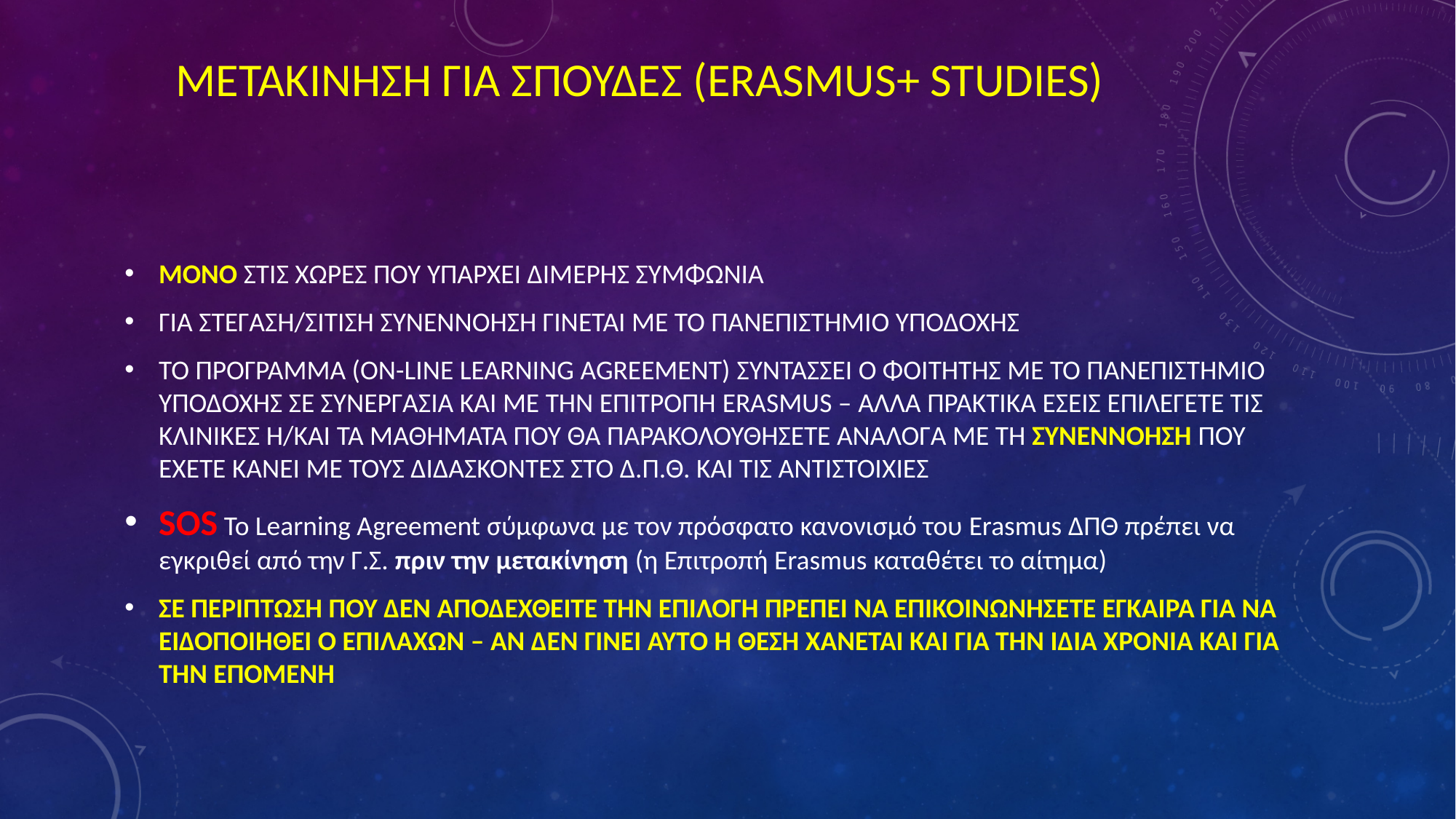

# ΜΕΤΑΚΙΝΗΣΗ ΓΙΑ ΣΠΟΥΔΕΣ (ERASMUS+ STUDIES)
ΜΟΝΟ ΣΤΙΣ ΧΩΡΕΣ ΠΟΥ ΥΠΑΡΧΕΙ ΔΙΜΕΡΗΣ ΣΥΜΦΩΝΙΑ
ΓΙΑ ΣΤΕΓΑΣΗ/ΣΙΤΙΣΗ ΣΥΝΕΝΝΟΗΣΗ ΓΙΝΕΤΑΙ ΜΕ ΤΟ ΠΑΝΕΠΙΣΤΗΜΙΟ ΥΠΟΔΟΧΗΣ
ΤΟ ΠΡΟΓΡΑΜΜΑ (ON-LINE LEARNING AGREEMENT) ΣΥΝΤΑΣΣΕΙ Ο ΦΟΙΤΗΤΗΣ ΜΕ ΤΟ ΠΑΝΕΠΙΣΤΗΜΙΟ ΥΠΟΔΟΧΗΣ ΣΕ ΣΥΝΕΡΓΑΣΙΑ ΚΑΙ ΜΕ ΤΗΝ ΕΠΙΤΡΟΠΗ ERASMUS – ΑΛΛΑ ΠΡΑΚΤΙΚΑ ΕΣΕΙΣ ΕΠΙΛΕΓΕΤΕ ΤΙΣ ΚΛΙΝΙΚΕΣ Ή/ΚΑΙ ΤΑ ΜΑΘΗΜΑΤΑ ΠΟΥ ΘΑ ΠΑΡΑΚΟΛΟΥΘΗΣΕΤΕ ΑΝΑΛΟΓΑ ΜΕ ΤΗ ΣΥΝΕΝΝΟΗΣΗ ΠΟΥ ΕΧΕΤΕ ΚΑΝΕΙ ΜΕ ΤΟΥΣ ΔΙΔΑΣΚΟΝΤΕΣ ΣΤΟ Δ.Π.Θ. ΚΑΙ ΤΙΣ ΑΝΤΙΣΤΟΙΧΙΕΣ
SOS To Learning Agreement σύμφωνα με τον πρόσφατο κανονισμό του Erasmus ΔΠΘ πρέπει να εγκριθεί από την Γ.Σ. πριν την μετακίνηση (η Επιτροπή Erasmus καταθέτει το αίτημα)
ΣΕ ΠΕΡΙΠΤΩΣΗ ΠΟΥ ΔΕΝ ΑΠΟΔΕΧΘΕΙΤΕ ΤΗΝ ΕΠΙΛΟΓΗ ΠΡΕΠΕΙ ΝΑ ΕΠΙΚΟΙΝΩΝΗΣΕΤΕ ΕΓΚΑΙΡΑ ΓΙΑ ΝΑ ΕΙΔΟΠΟΙΗΘΕΙ Ο ΕΠΙΛΑΧΩΝ – ΑΝ ΔΕΝ ΓΙΝΕΙ ΑΥΤΌ Η ΘΕΣΗ ΧΑΝΕΤΑΙ ΚΑΙ ΓΙΑ ΤΗΝ ΙΔΙΑ ΧΡΟΝΙΑ ΚΑΙ ΓΙΑ ΤΗΝ ΕΠΟΜΕΝΗ